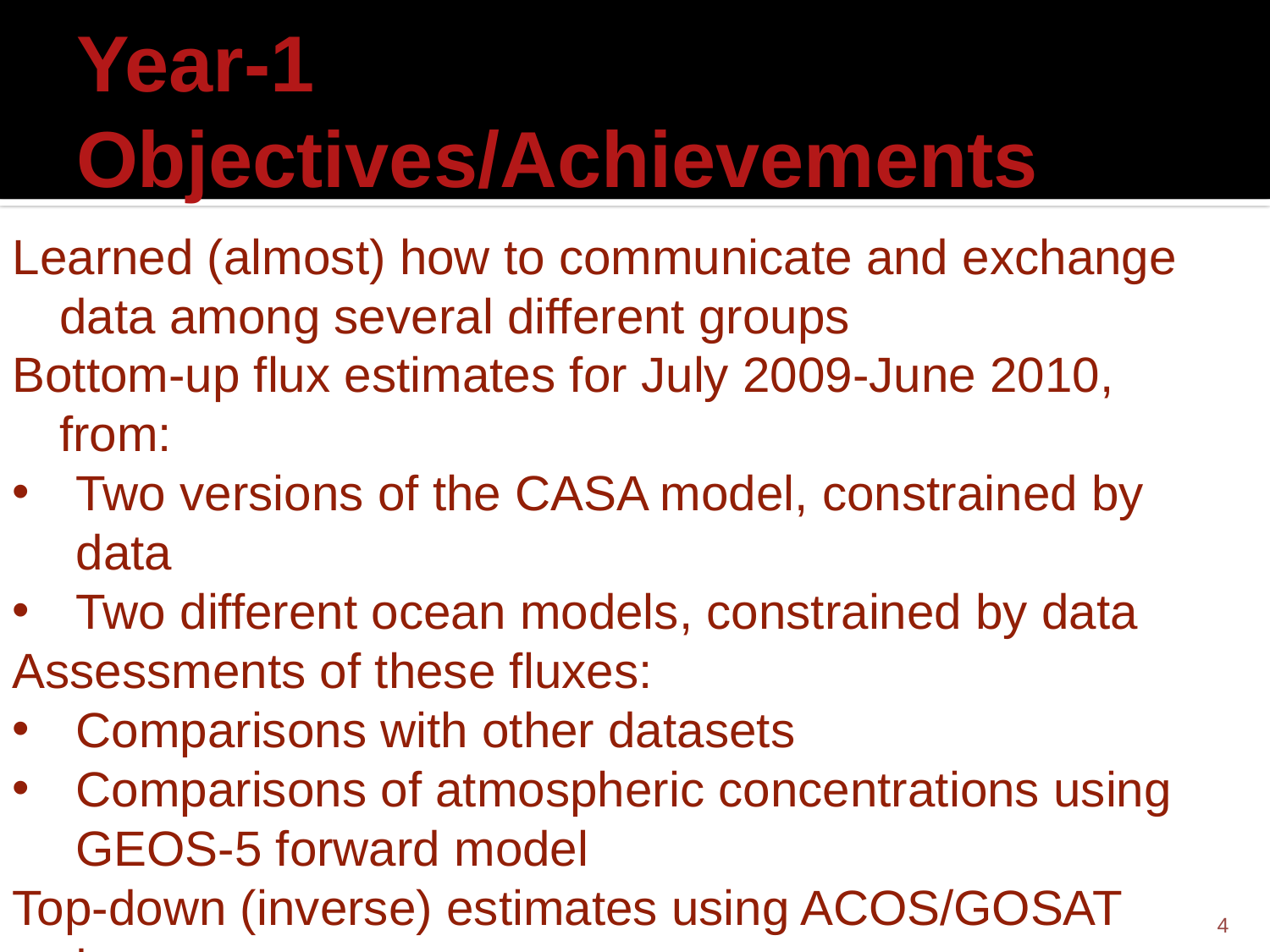

# Year-1 Objectives/Achievements
Learned (almost) how to communicate and exchange data among several different groups
Bottom-up flux estimates for July 2009-June 2010, from:
Two versions of the CASA model, constrained by data
Two different ocean models, constrained by data
Assessments of these fluxes:
Comparisons with other datasets
Comparisons of atmospheric concentrations using GEOS-5 forward model
Top-down (inverse) estimates using ACOS/GOSAT data:
GEOS-CHEM adjoint used for land biosphere fluxes
Evaluation against bottom-up computations
4